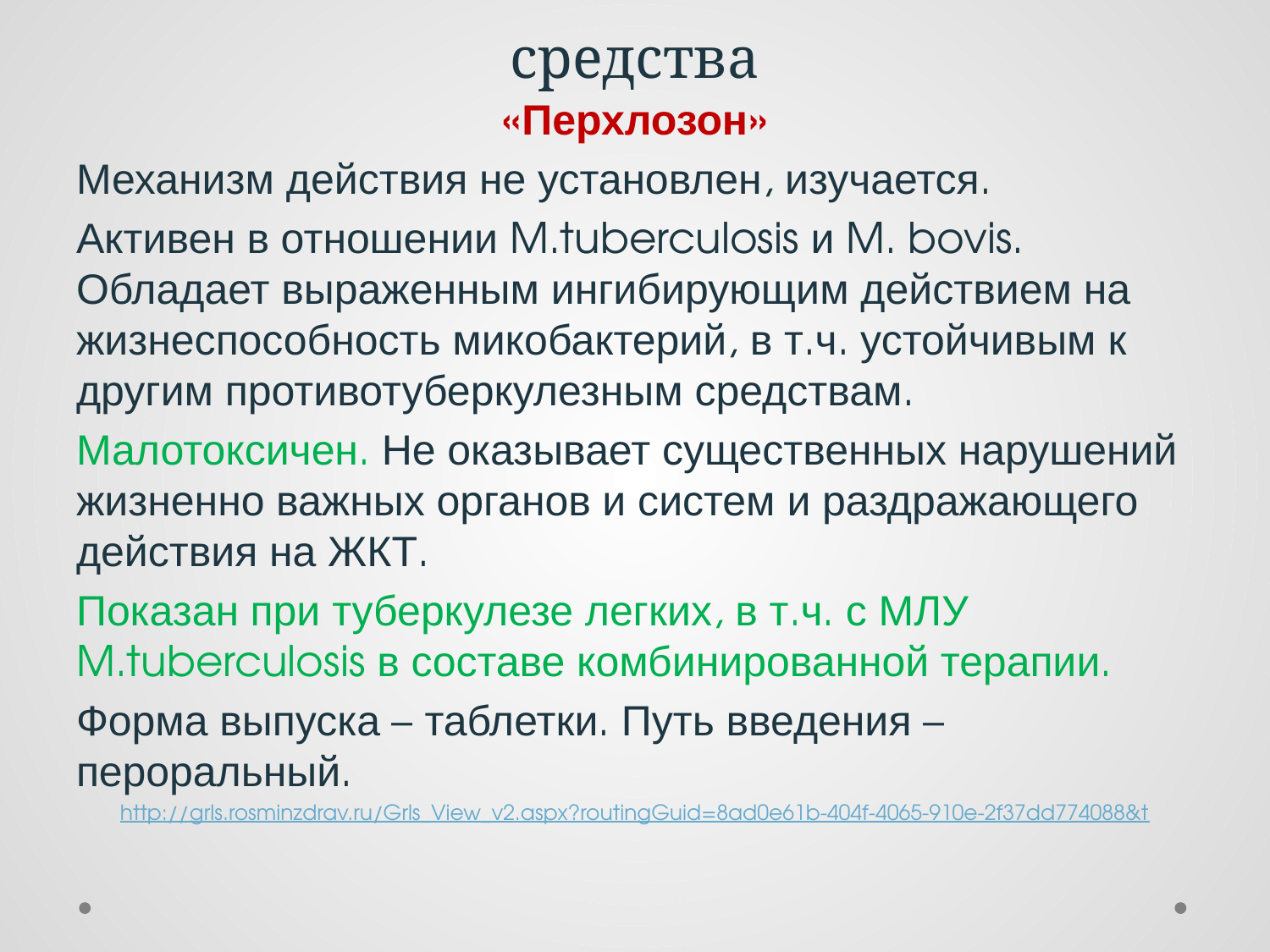

# Другие противотуберкулезные средства
«Перхлозон»
Механизм действия не установлен, изучается.
Активен в отношении M.tuberculosis и M. bovis. Обладает выраженным ингибирующим действием на жизнеспособность микобактерий, в т.ч. устойчивым к другим противотуберкулезным средствам.
Малотоксичен. Не оказывает существенных нарушений жизненно важных органов и систем и раздражающего действия на ЖКТ.
Показан при туберкулезе легких, в т.ч. с МЛУ M.tuberculosis в составе комбинированной терапии.
Форма выпуска – таблетки. Путь введения – пероральный.
http://grls.rosminzdrav.ru/Grls_View_v2.aspx?routingGuid=8ad0e61b-404f-4065-910e-2f37dd774088&t